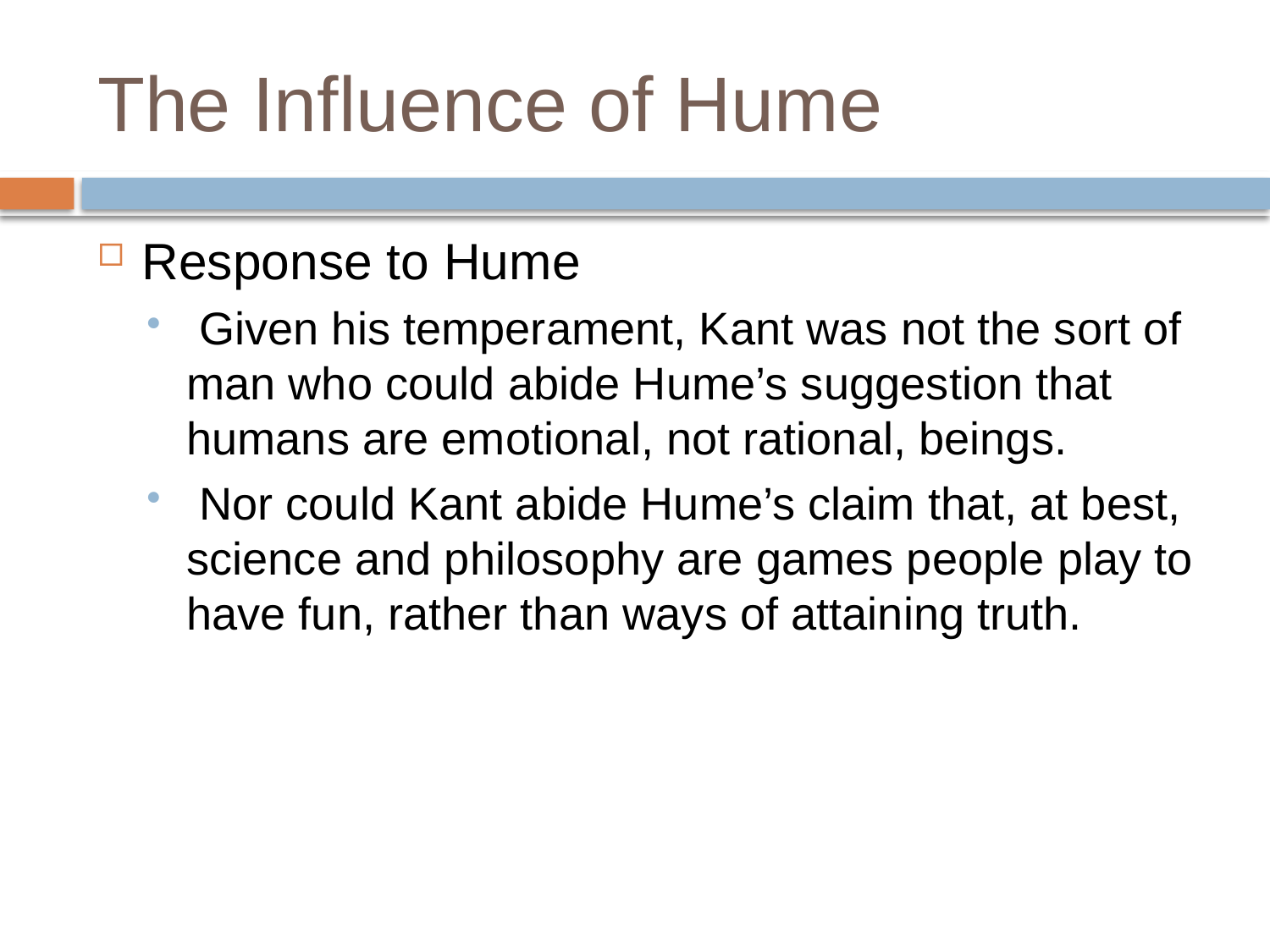

# The Influence of Hume
Response to Hume
 Given his temperament, Kant was not the sort of man who could abide Hume’s suggestion that humans are emotional, not rational, beings.
 Nor could Kant abide Hume’s claim that, at best, science and philosophy are games people play to have fun, rather than ways of attaining truth.